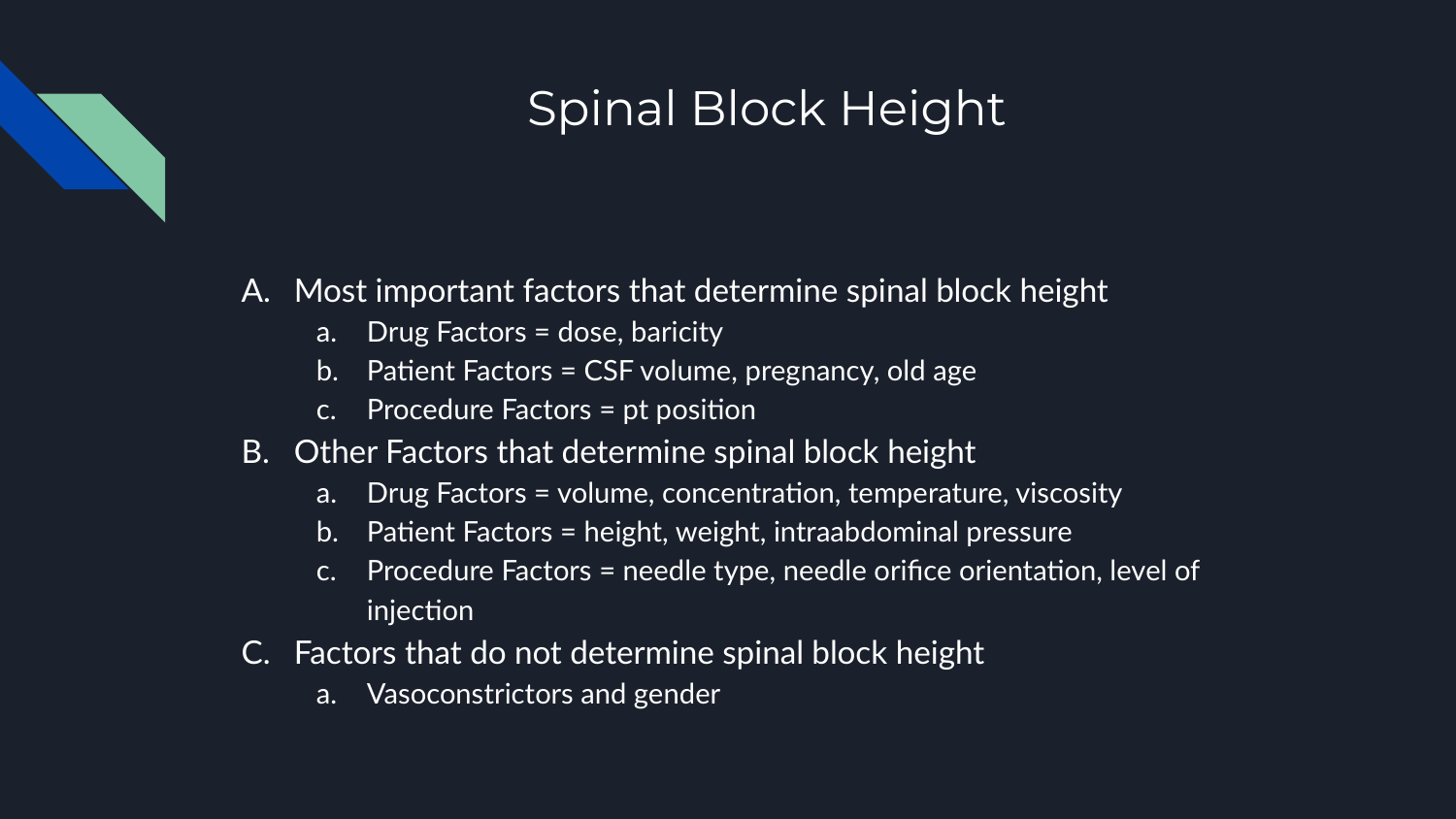

# Spinal Block Height
Most important factors that determine spinal block height
Drug Factors = dose, baricity
Patient Factors = CSF volume, pregnancy, old age
Procedure Factors = pt position
Other Factors that determine spinal block height
Drug Factors = volume, concentration, temperature, viscosity
Patient Factors = height, weight, intraabdominal pressure
Procedure Factors = needle type, needle orifice orientation, level of injection
Factors that do not determine spinal block height
Vasoconstrictors and gender